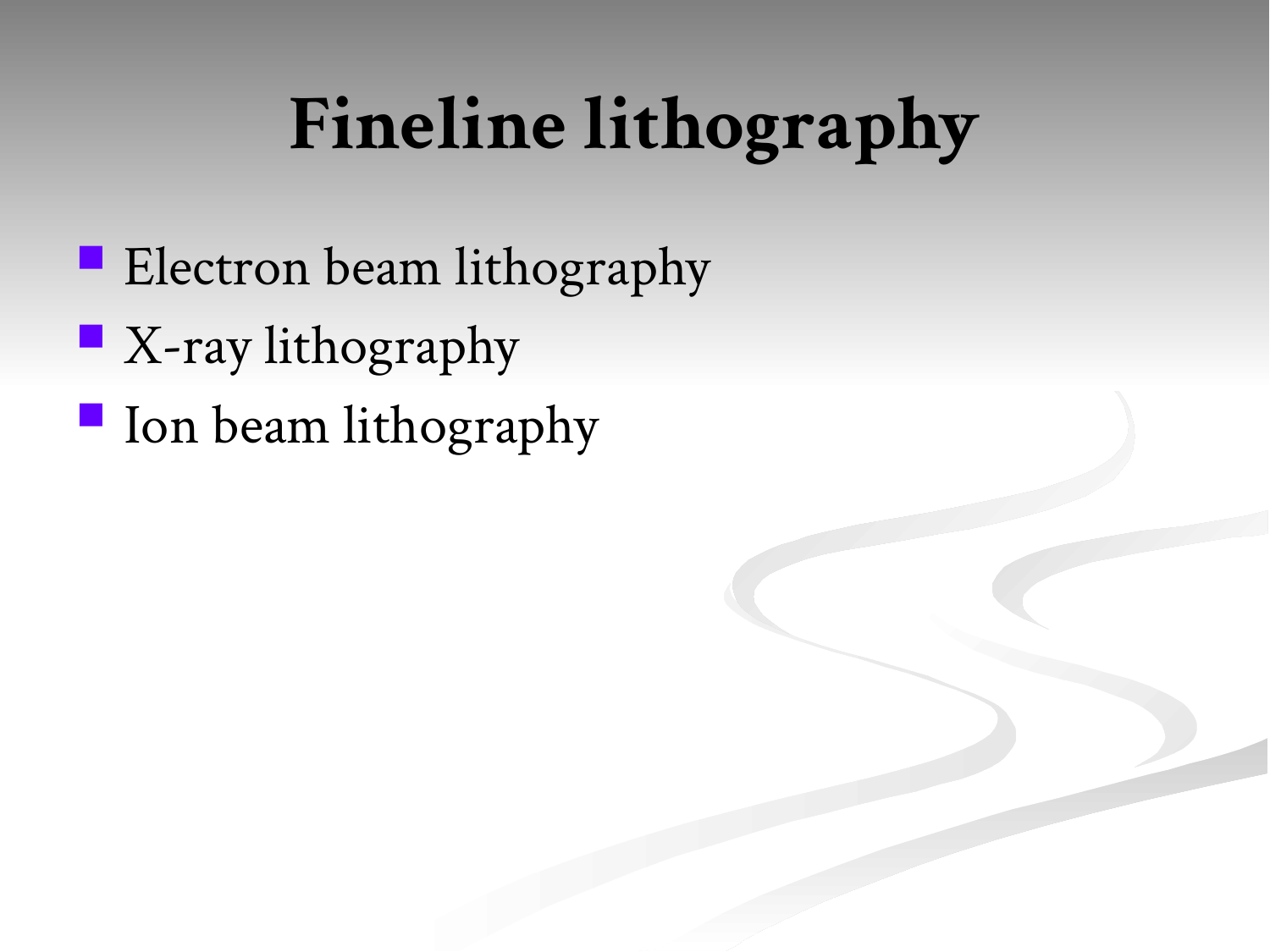

# Fineline lithography
Electron beam lithography
X-ray lithography
Ion beam lithography